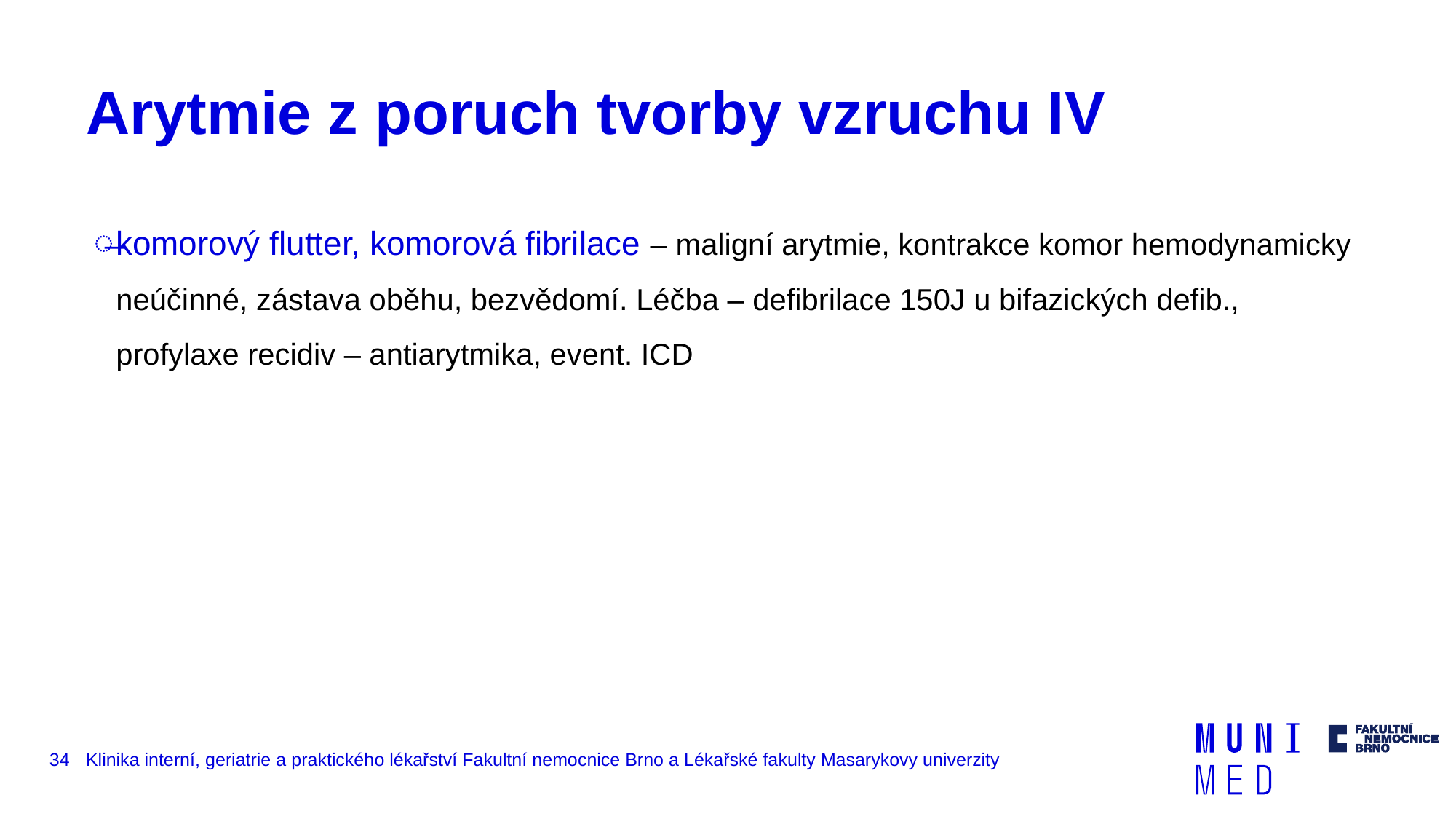

# Arytmie z poruch tvorby vzruchu IV
komorový flutter, komorová fibrilace – maligní arytmie, kontrakce komor hemodynamicky neúčinné, zástava oběhu, bezvědomí. Léčba – defibrilace 150J u bifazických defib., profylaxe recidiv – antiarytmika, event. ICD
34
Klinika interní, geriatrie a praktického lékařství Fakultní nemocnice Brno a Lékařské fakulty Masarykovy univerzity